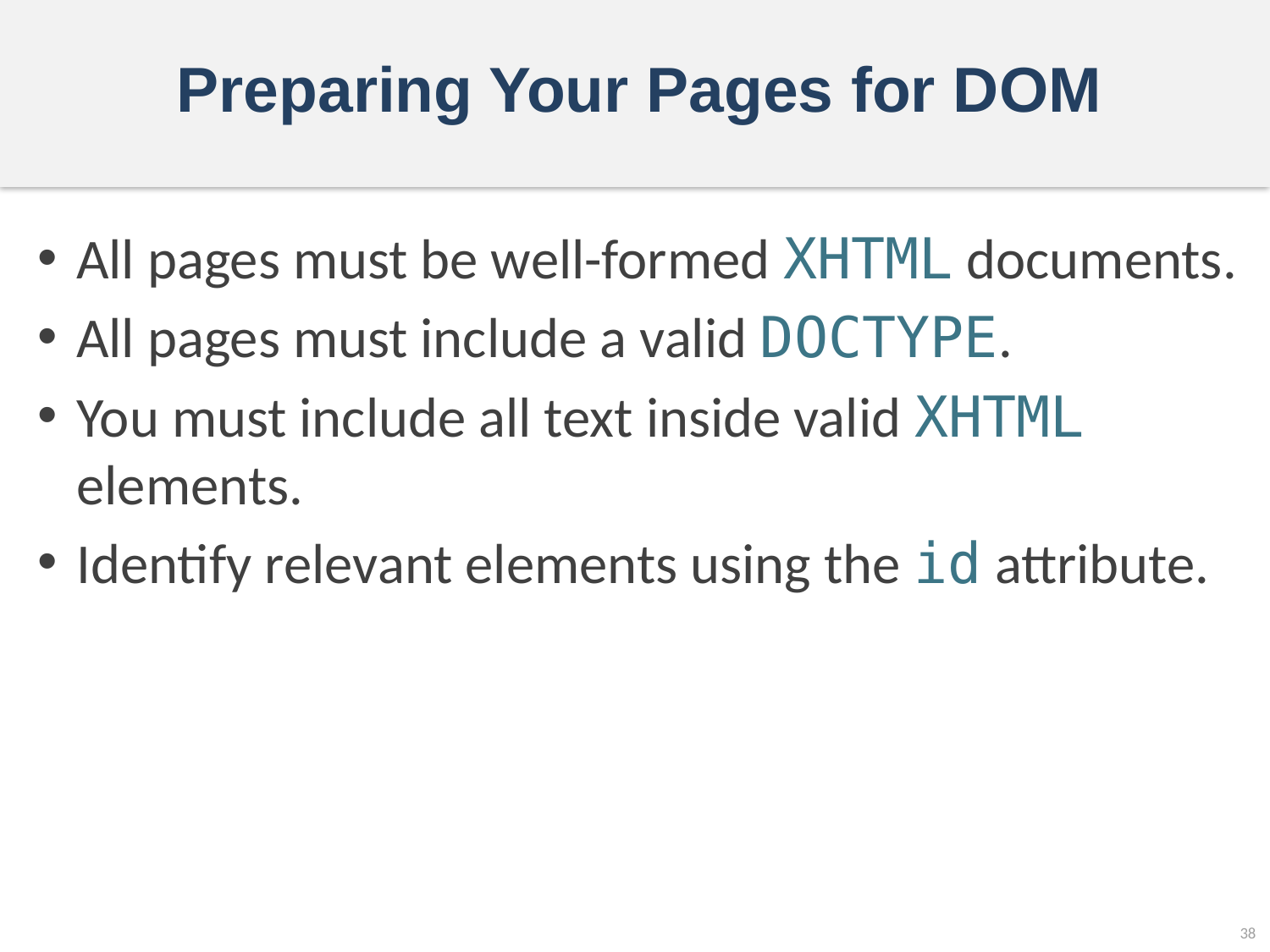

# Preparing Your Pages for DOM
All pages must be well-formed XHTML documents.
All pages must include a valid DOCTYPE.
You must include all text inside valid XHTML elements.
Identify relevant elements using the id attribute.

38